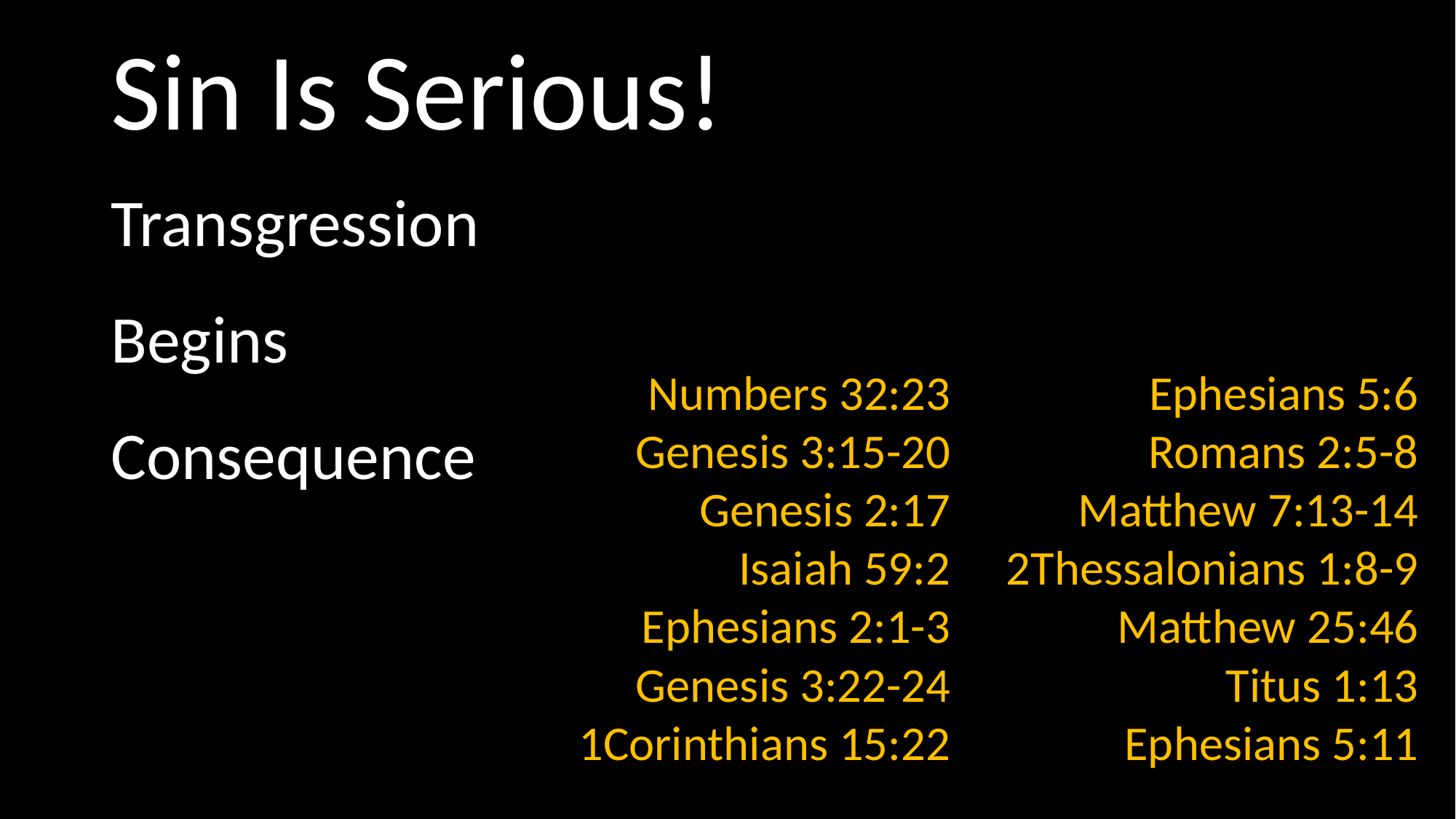

# Sin Is Serious!
Transgression
Begins
Consequence
Numbers 32:23
Genesis 3:15-20
Genesis 2:17
Isaiah 59:2
Ephesians 2:1-3
Genesis 3:22-24
1Corinthians 15:22
Ephesians 5:6
Romans 2:5-8
Matthew 7:13-14
2Thessalonians 1:8-9
Matthew 25:46
Titus 1:13
Ephesians 5:11